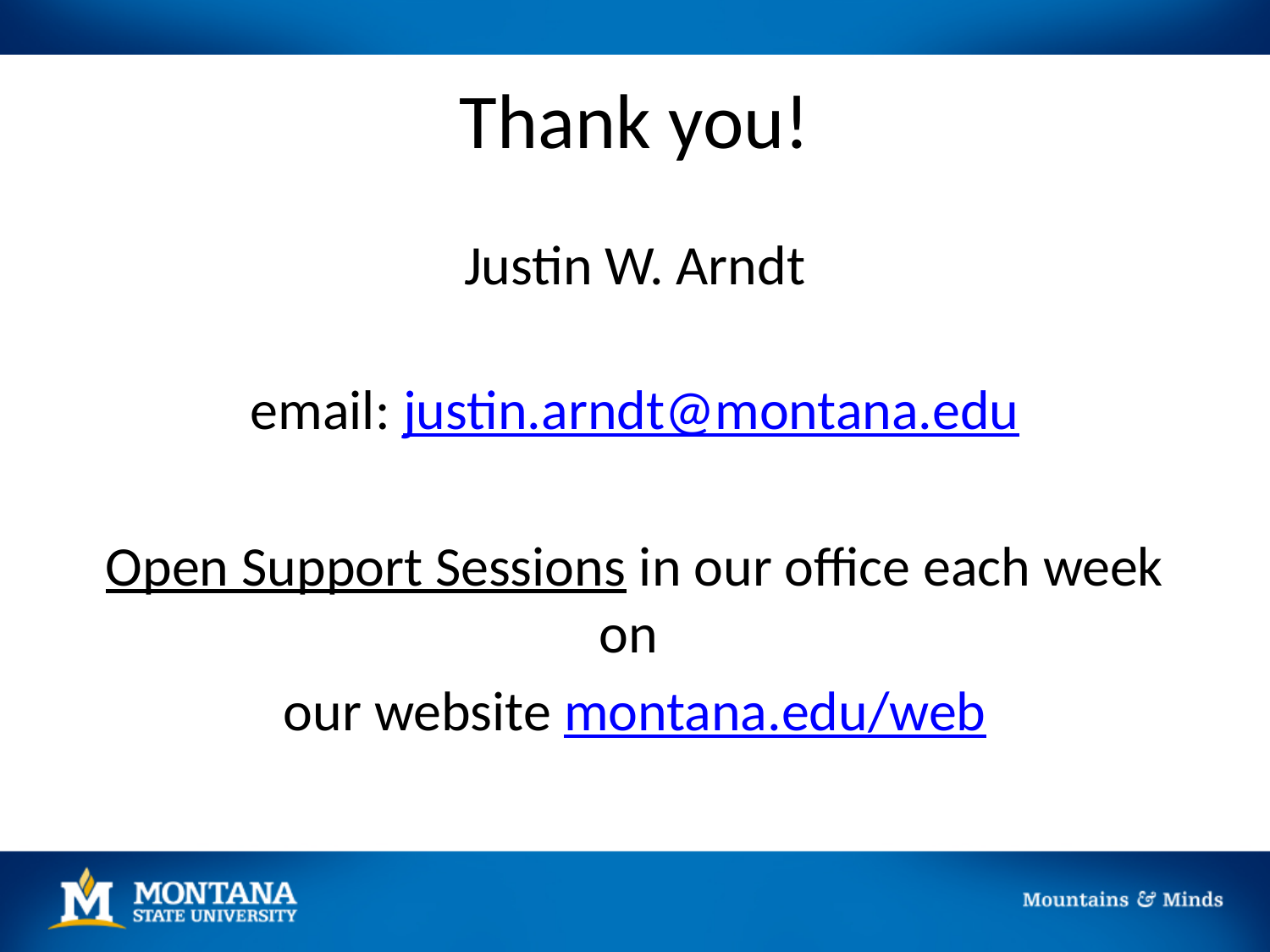

# Thank you!
Justin W. Arndt
email: justin.arndt@montana.edu

Open Support Sessions in our office each week on
our website montana.edu/web